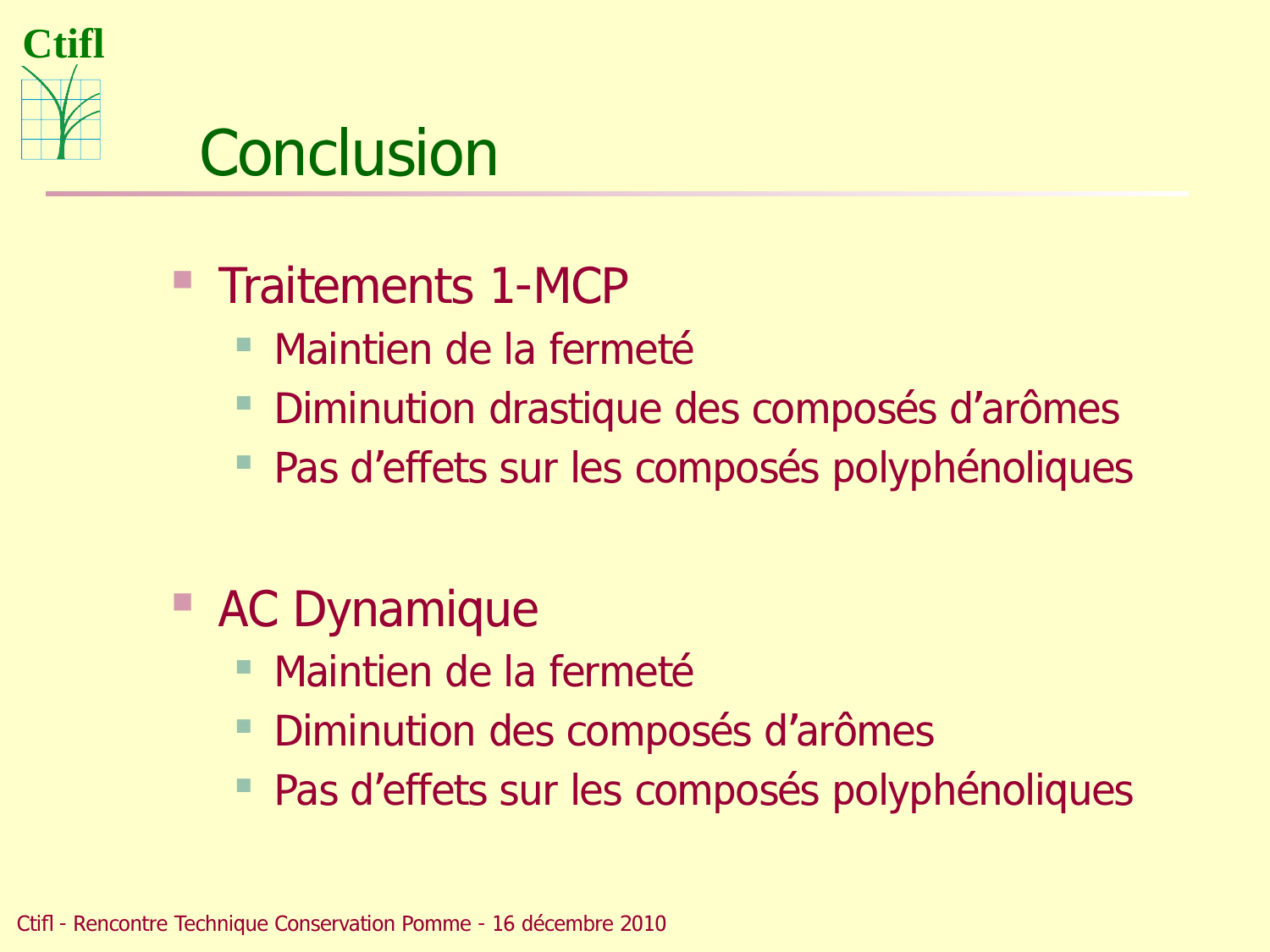

# Conclusion
Traitements 1-MCP
Maintien de la fermeté
Diminution drastique des composés d’arômes
Pas d’effets sur les composés polyphénoliques

AC Dynamique
Maintien de la fermeté
Diminution des composés d’arômes
Pas d’effets sur les composés polyphénoliques